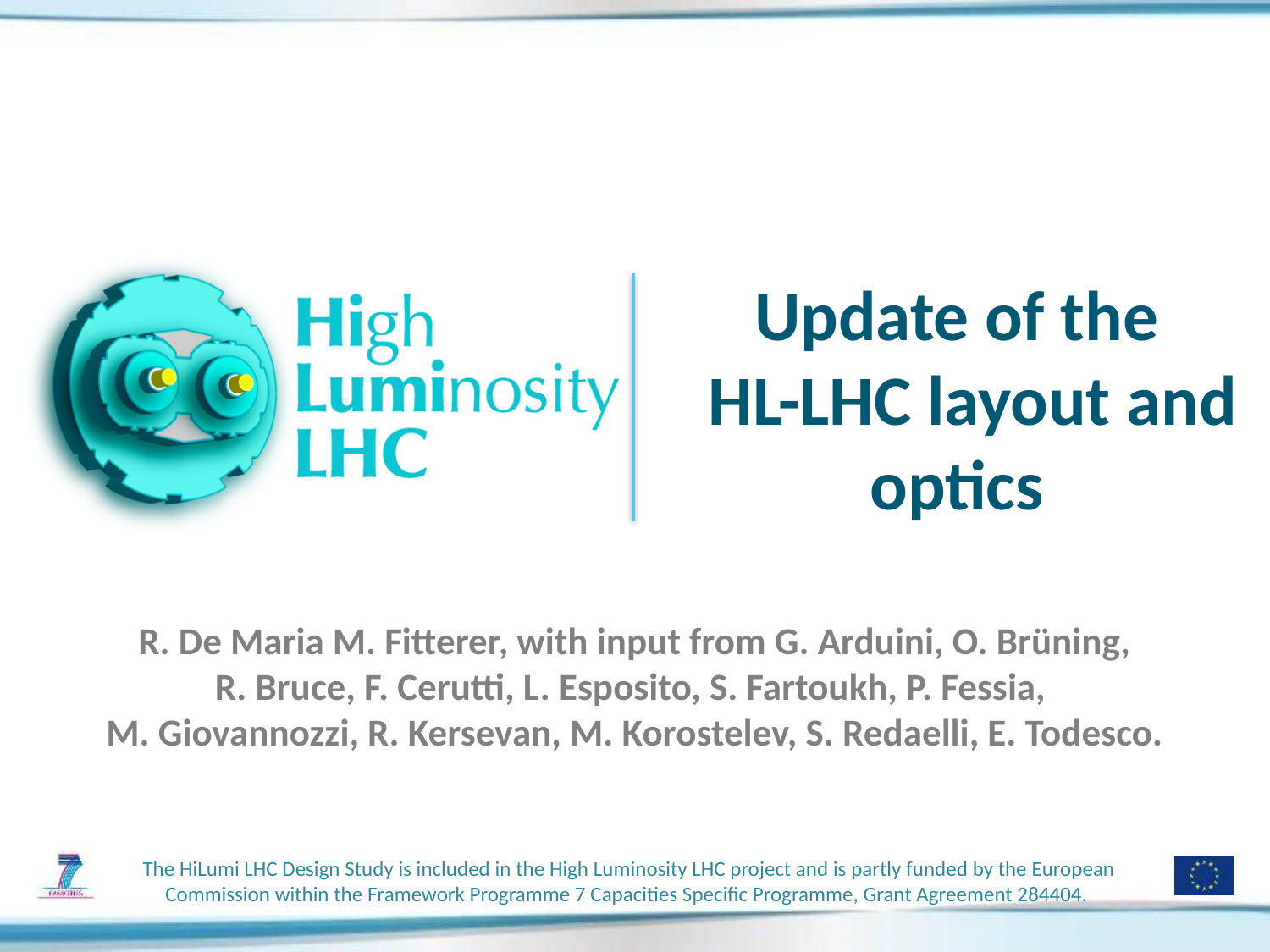

# Update of the HL-LHC layout and optics

R. De Maria M. Fitterer, with input from G. Arduini, O. Brüning,
R. Bruce, F. Cerutti, L. Esposito, S. Fartoukh, P. Fessia,
M. Giovannozzi, R. Kersevan, M. Korostelev, S. Redaelli, E. Todesco.